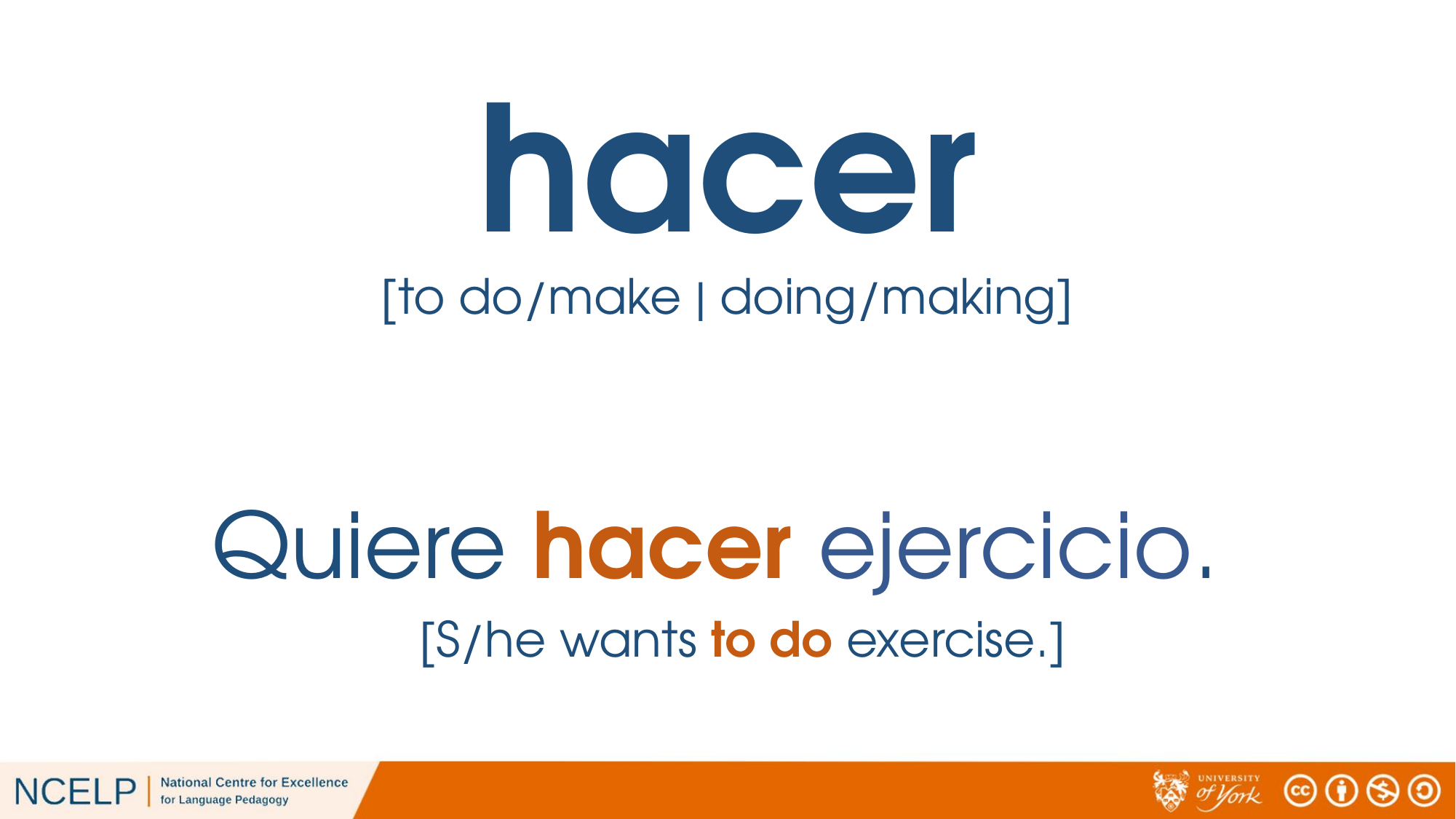

# hacer
[to do/make | doing/making]
Quiere hacer ejercicio.
[S/he wants to do exercise.]